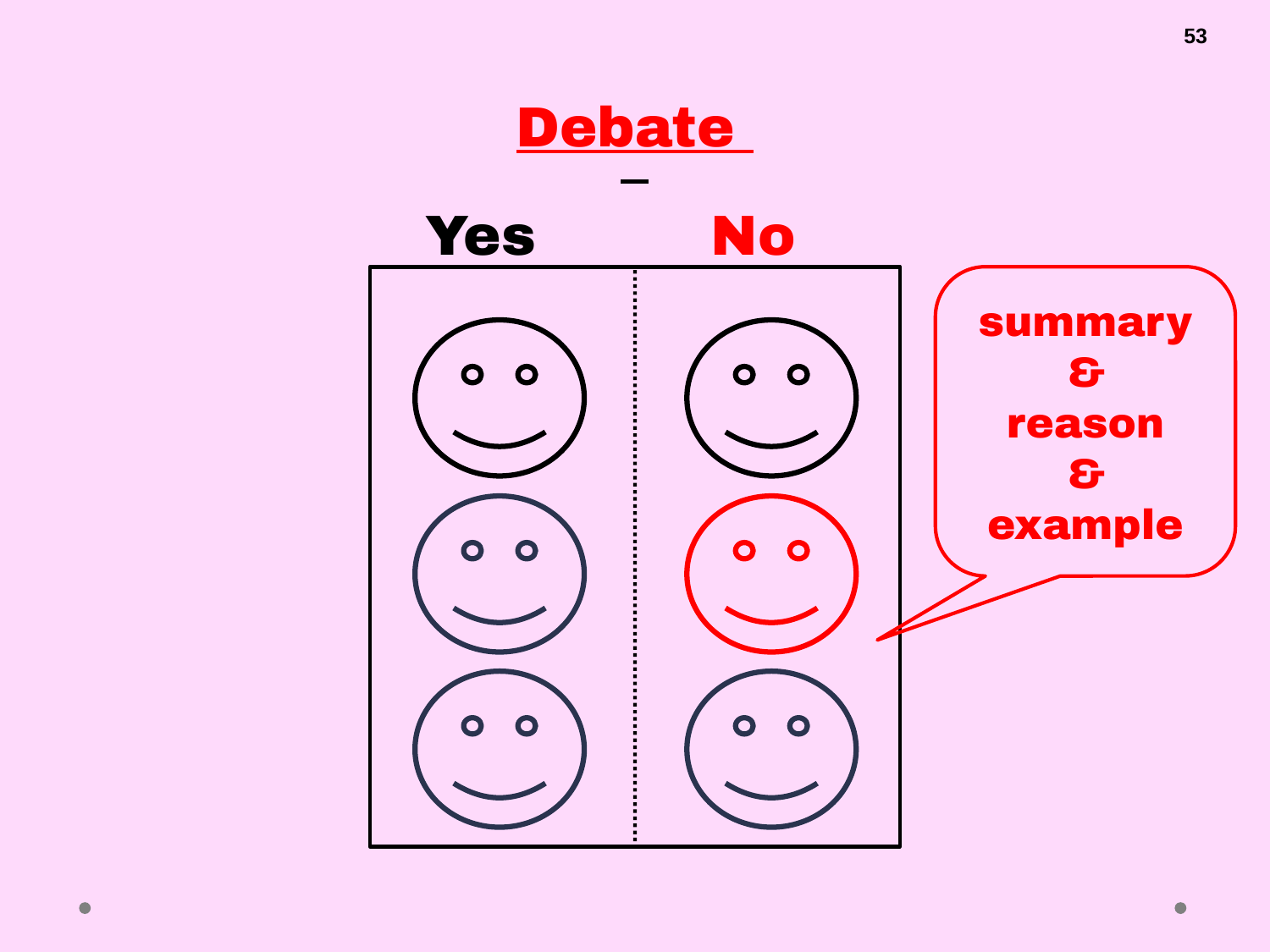

Debate
Yes
No

summary
&
reason
&
example